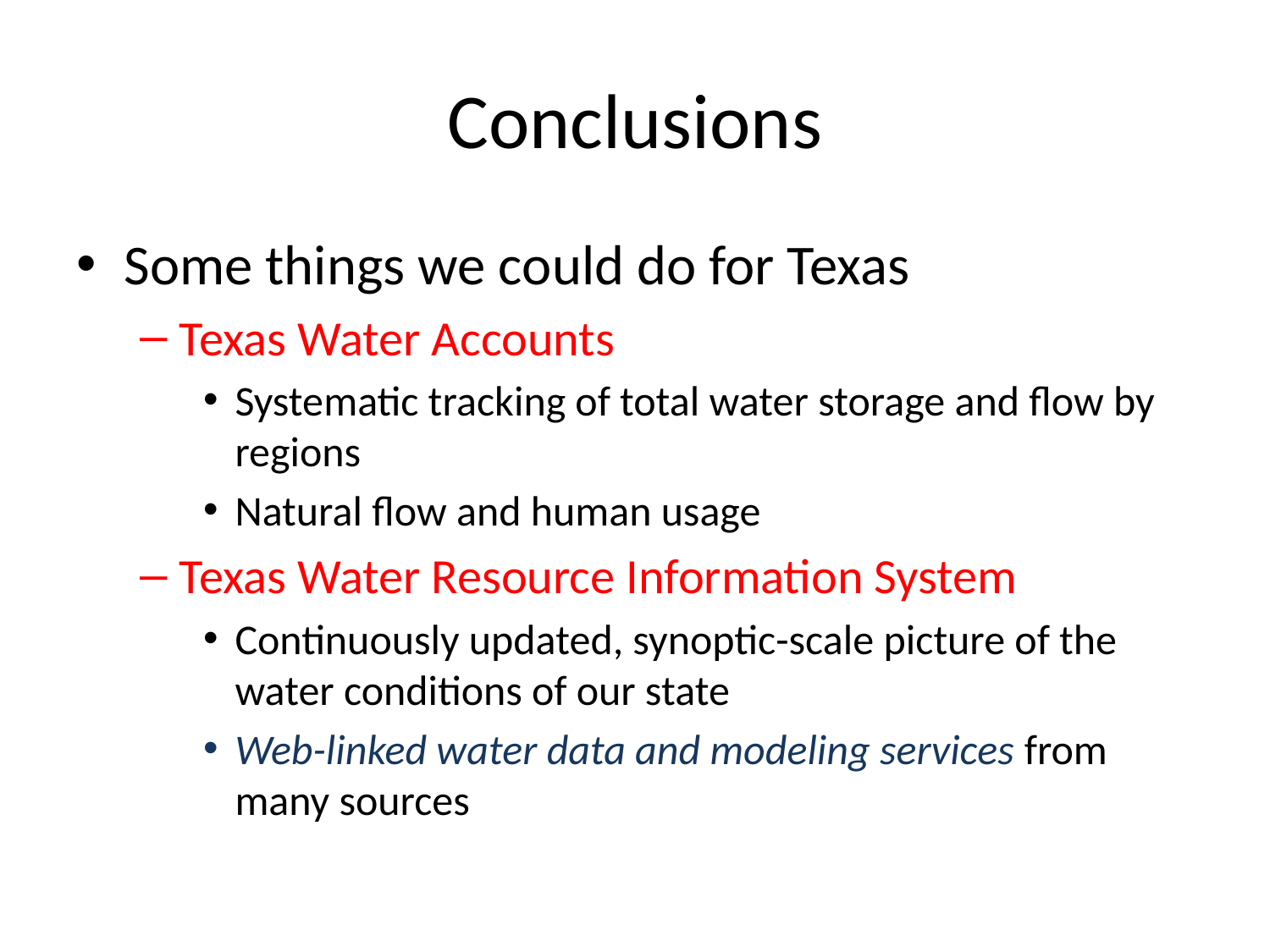

# Conclusions
Some things we could do for Texas
Texas Water Accounts
Systematic tracking of total water storage and flow by regions
Natural flow and human usage
Texas Water Resource Information System
Continuously updated, synoptic-scale picture of the water conditions of our state
Web-linked water data and modeling services from many sources